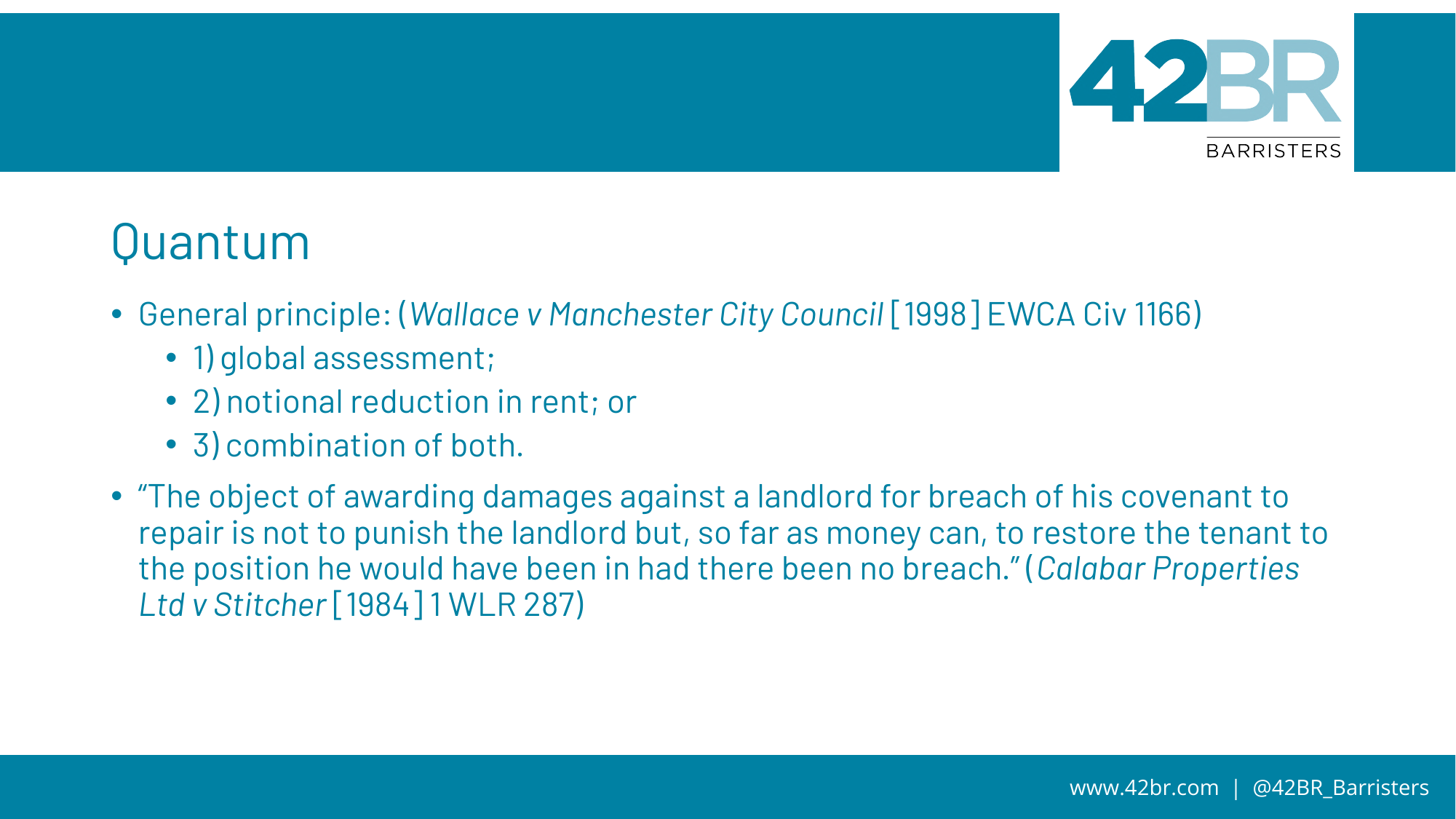

# Quantum
General principle: (Wallace v Manchester City Council [1998] EWCA Civ 1166)
1) global assessment;
2) notional reduction in rent; or
3) combination of both.
“The object of awarding damages against a landlord for breach of his covenant to repair is not to punish the landlord but, so far as money can, to restore the tenant to the position he would have been in had there been no breach.” (Calabar Properties Ltd v Stitcher [1984] 1 WLR 287)